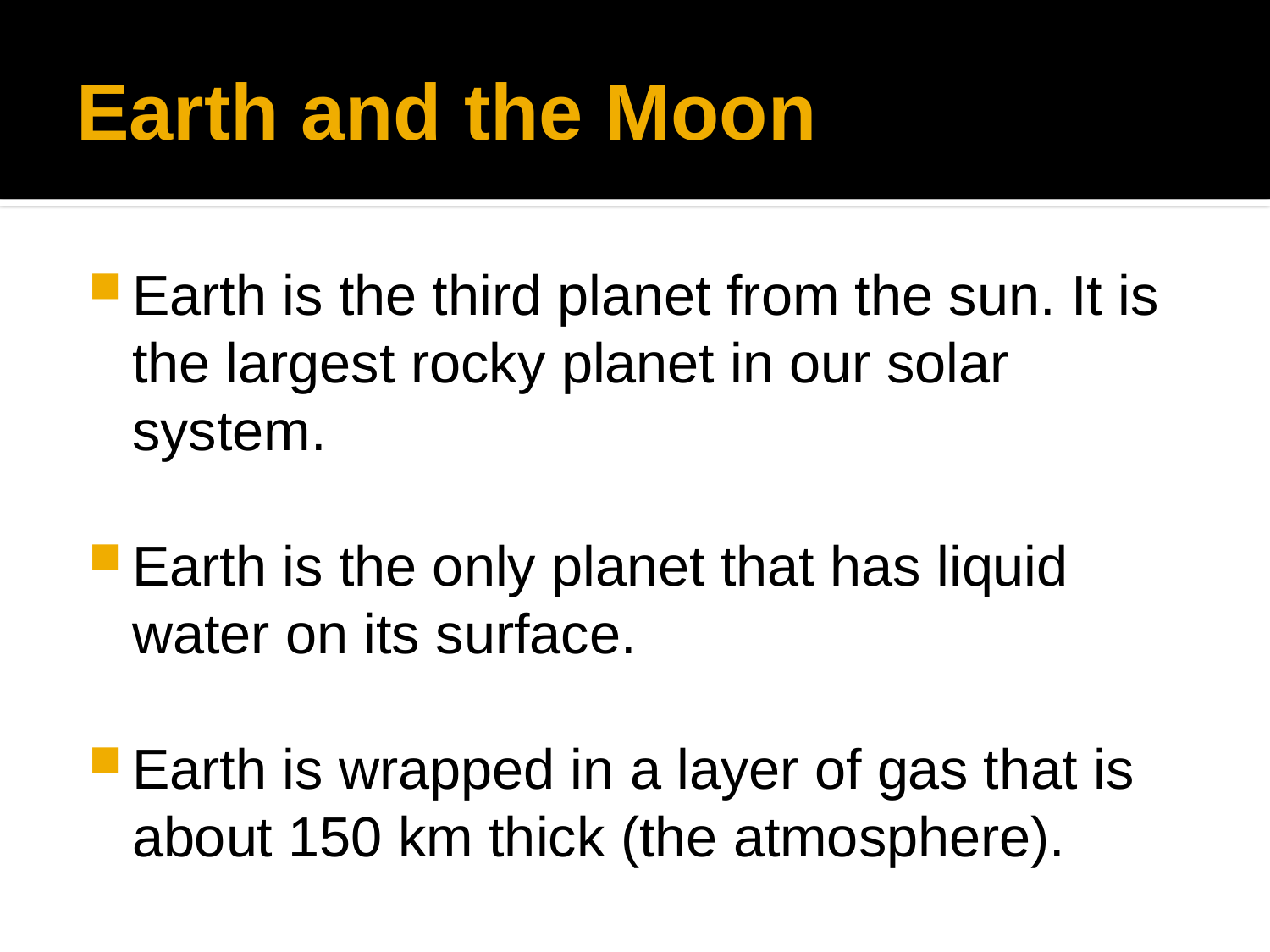

# Earth and the Moon
Earth is the third planet from the sun. It is the largest rocky planet in our solar system.

Earth is the only planet that has liquid water on its surface.

Earth is wrapped in a layer of gas that is about 150 km thick (the atmosphere).